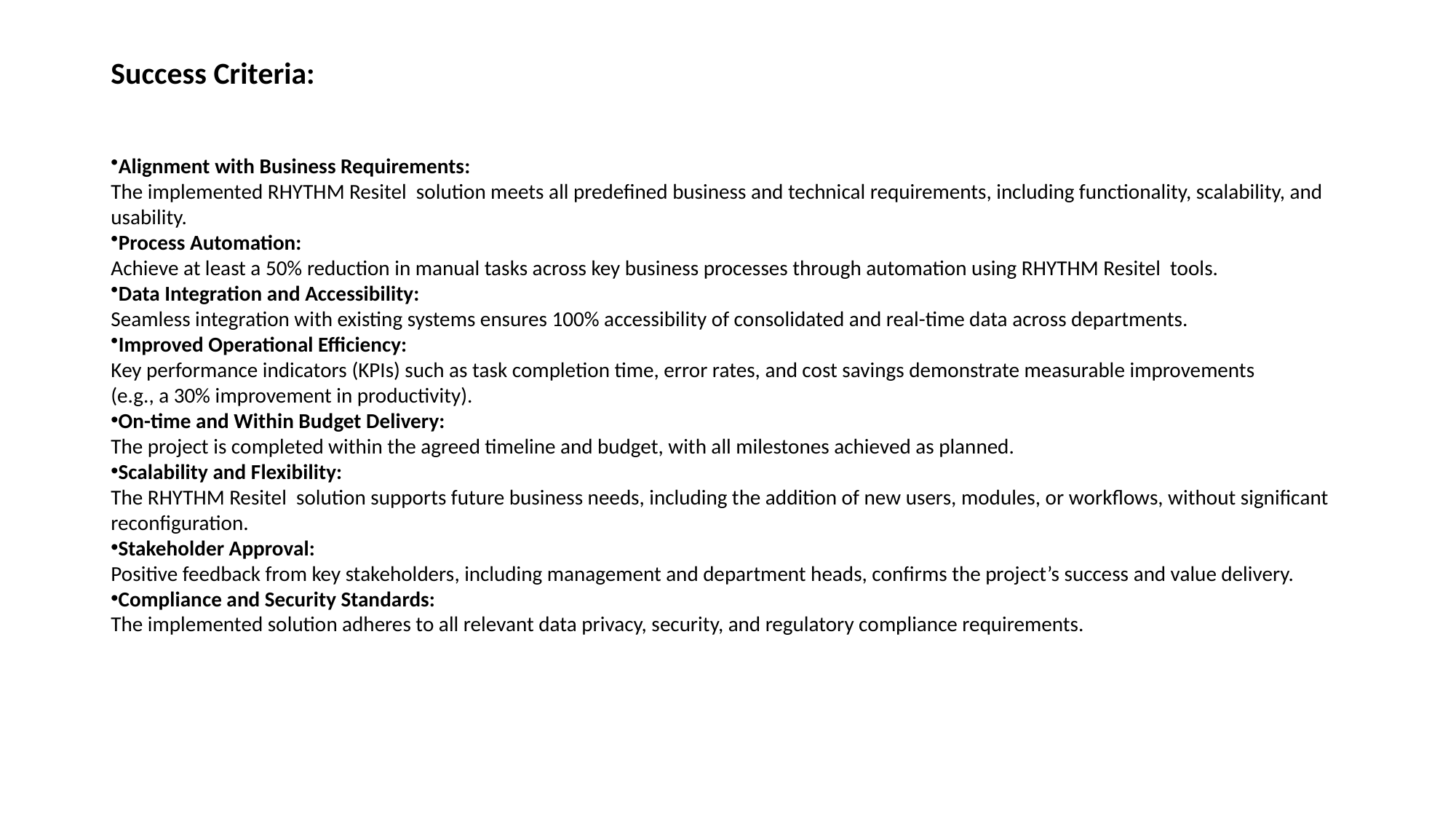

# Success Criteria:
Alignment with Business Requirements:
The implemented RHYTHM Resitel  solution meets all predefined business and technical requirements, including functionality, scalability, and usability.
Process Automation:
Achieve at least a 50% reduction in manual tasks across key business processes through automation using RHYTHM Resitel  tools.
Data Integration and Accessibility:
Seamless integration with existing systems ensures 100% accessibility of consolidated and real-time data across departments.
Improved Operational Efficiency:
Key performance indicators (KPIs) such as task completion time, error rates, and cost savings demonstrate measurable improvements
(e.g., a 30% improvement in productivity).
On-time and Within Budget Delivery:
The project is completed within the agreed timeline and budget, with all milestones achieved as planned.
Scalability and Flexibility:
The RHYTHM Resitel  solution supports future business needs, including the addition of new users, modules, or workflows, without significant reconfiguration.
Stakeholder Approval:
Positive feedback from key stakeholders, including management and department heads, confirms the project’s success and value delivery.
Compliance and Security Standards:
The implemented solution adheres to all relevant data privacy, security, and regulatory compliance requirements.